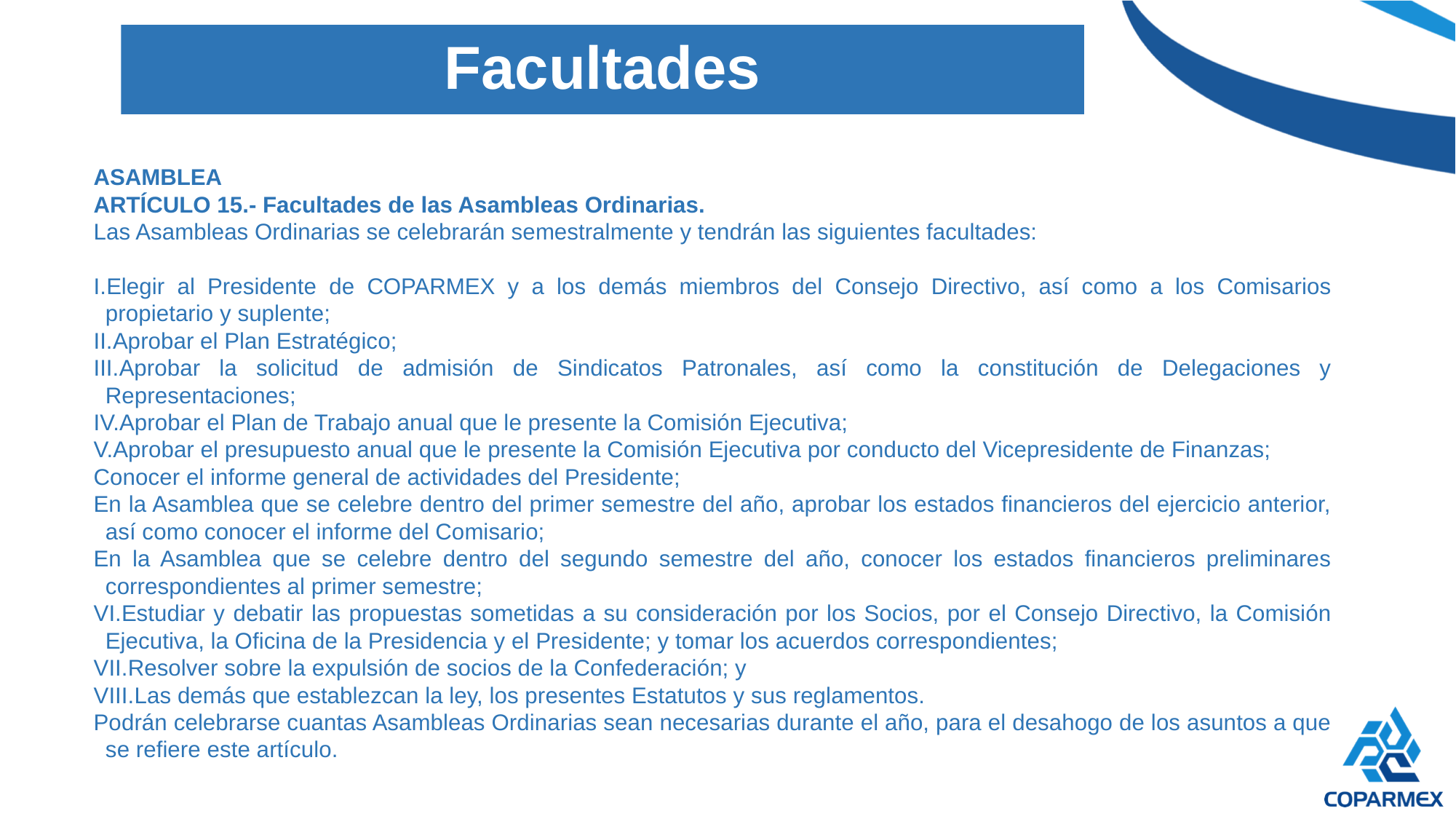

# Facultades
ASAMBLEA
ARTÍCULO 15.- Facultades de las Asambleas Ordinarias.
Las Asambleas Ordinarias se celebrarán semestralmente y tendrán las siguientes facultades:

Elegir al Presidente de COPARMEX y a los demás miembros del Consejo Directivo, así como a los Comisarios propietario y suplente;
Aprobar el Plan Estratégico;
Aprobar la solicitud de admisión de Sindicatos Patronales, así como la constitución de Delegaciones y Representaciones;
Aprobar el Plan de Trabajo anual que le presente la Comisión Ejecutiva;
Aprobar el presupuesto anual que le presente la Comisión Ejecutiva por conducto del Vicepresidente de Finanzas;
Conocer el informe general de actividades del Presidente;
En la Asamblea que se celebre dentro del primer semestre del año, aprobar los estados financieros del ejercicio anterior, así como conocer el informe del Comisario;
En la Asamblea que se celebre dentro del segundo semestre del año, conocer los estados financieros preliminares correspondientes al primer semestre;
Estudiar y debatir las propuestas sometidas a su consideración por los Socios, por el Consejo Directivo, la Comisión Ejecutiva, la Oficina de la Presidencia y el Presidente; y tomar los acuerdos correspondientes;
Resolver sobre la expulsión de socios de la Confederación; y
Las demás que establezcan la ley, los presentes Estatutos y sus reglamentos.
Podrán celebrarse cuantas Asambleas Ordinarias sean necesarias durante el año, para el desahogo de los asuntos a que se refiere este artículo.